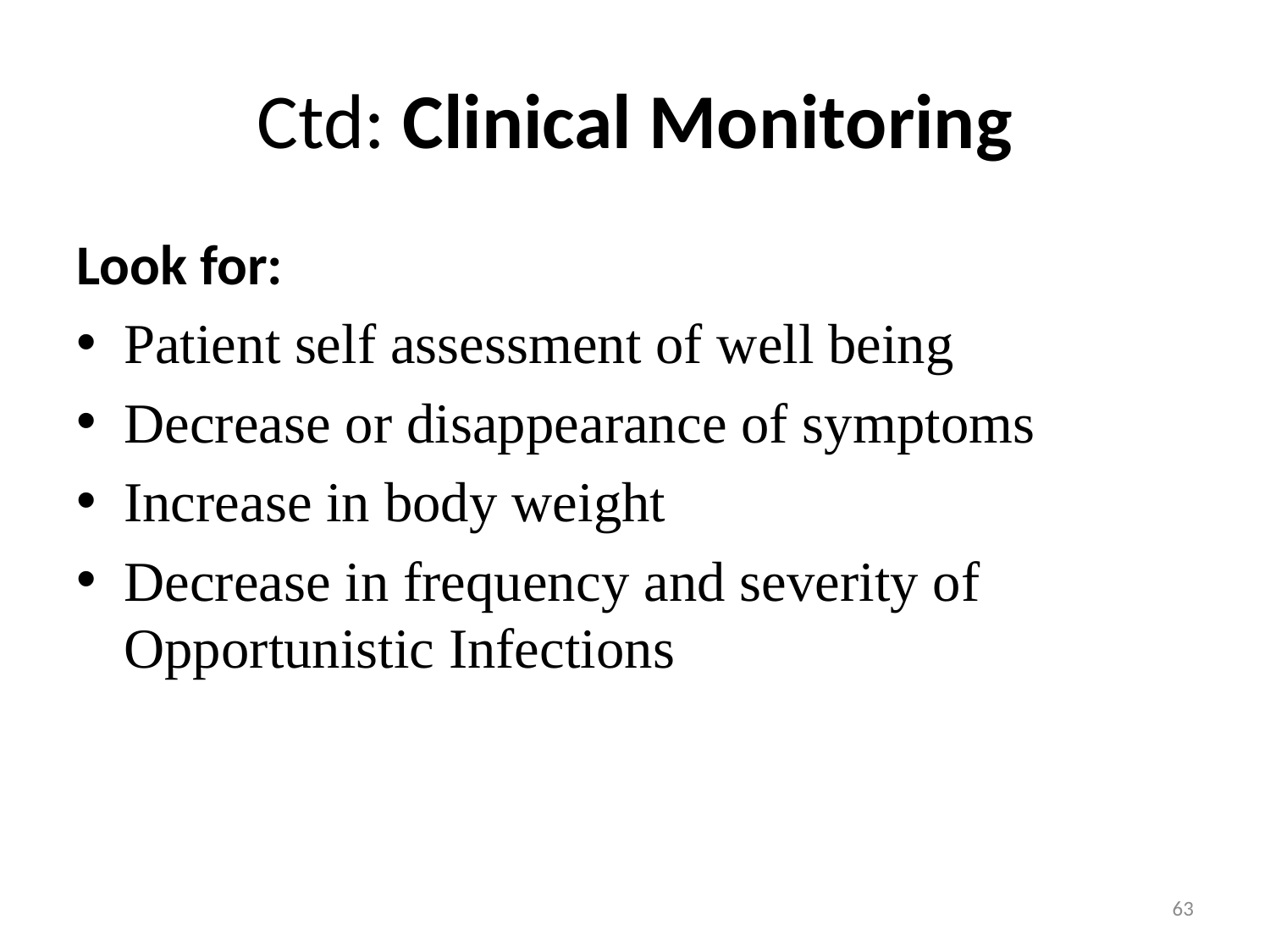

# Ctd: Clinical Monitoring
Look for:
Patient self assessment of well being
Decrease or disappearance of symptoms
Increase in body weight
Decrease in frequency and severity of Opportunistic Infections

63